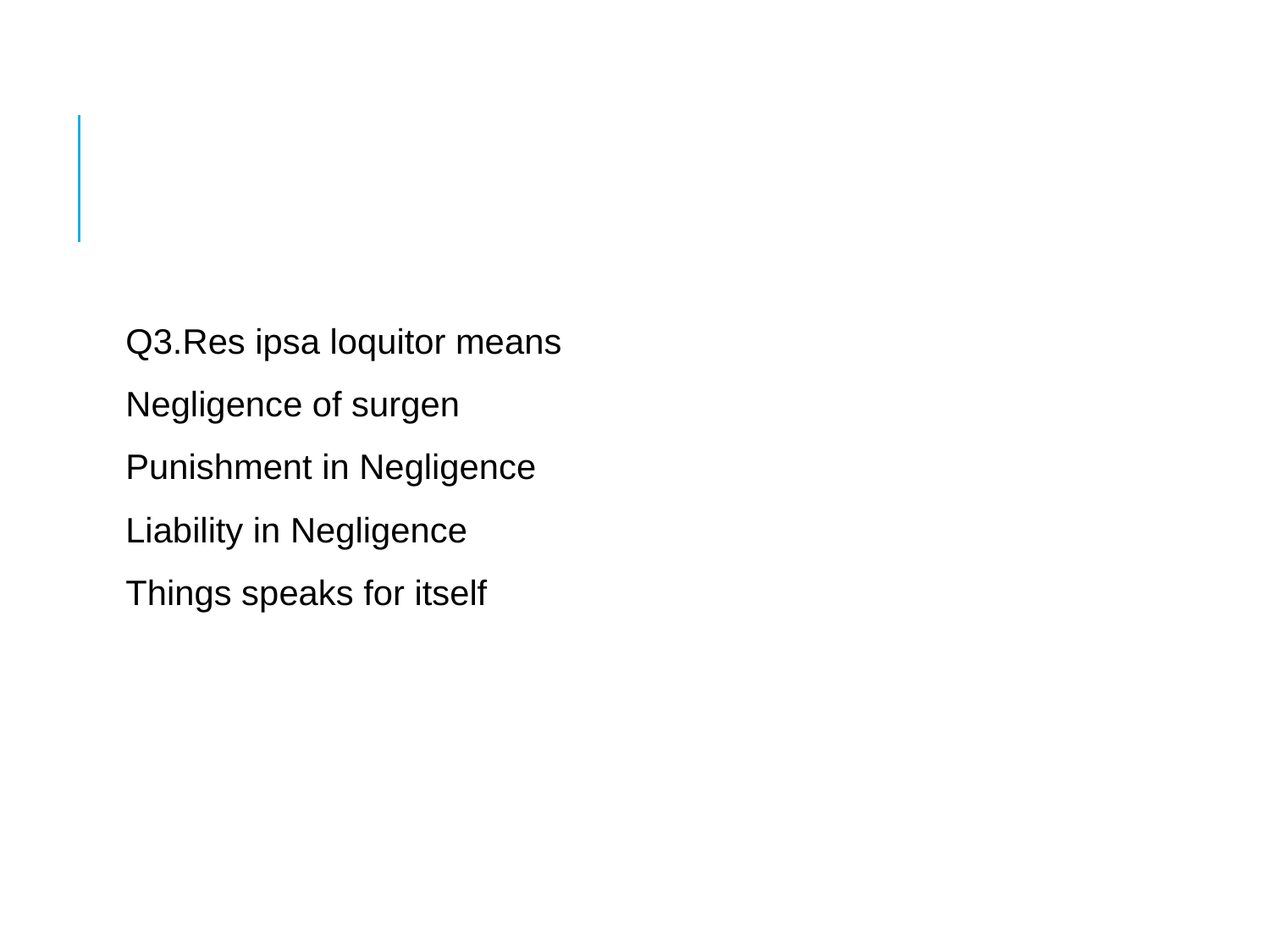

#
Q3.Res ipsa loquitor means
Negligence of surgen
Punishment in Negligence
Liability in Negligence
Things speaks for itself